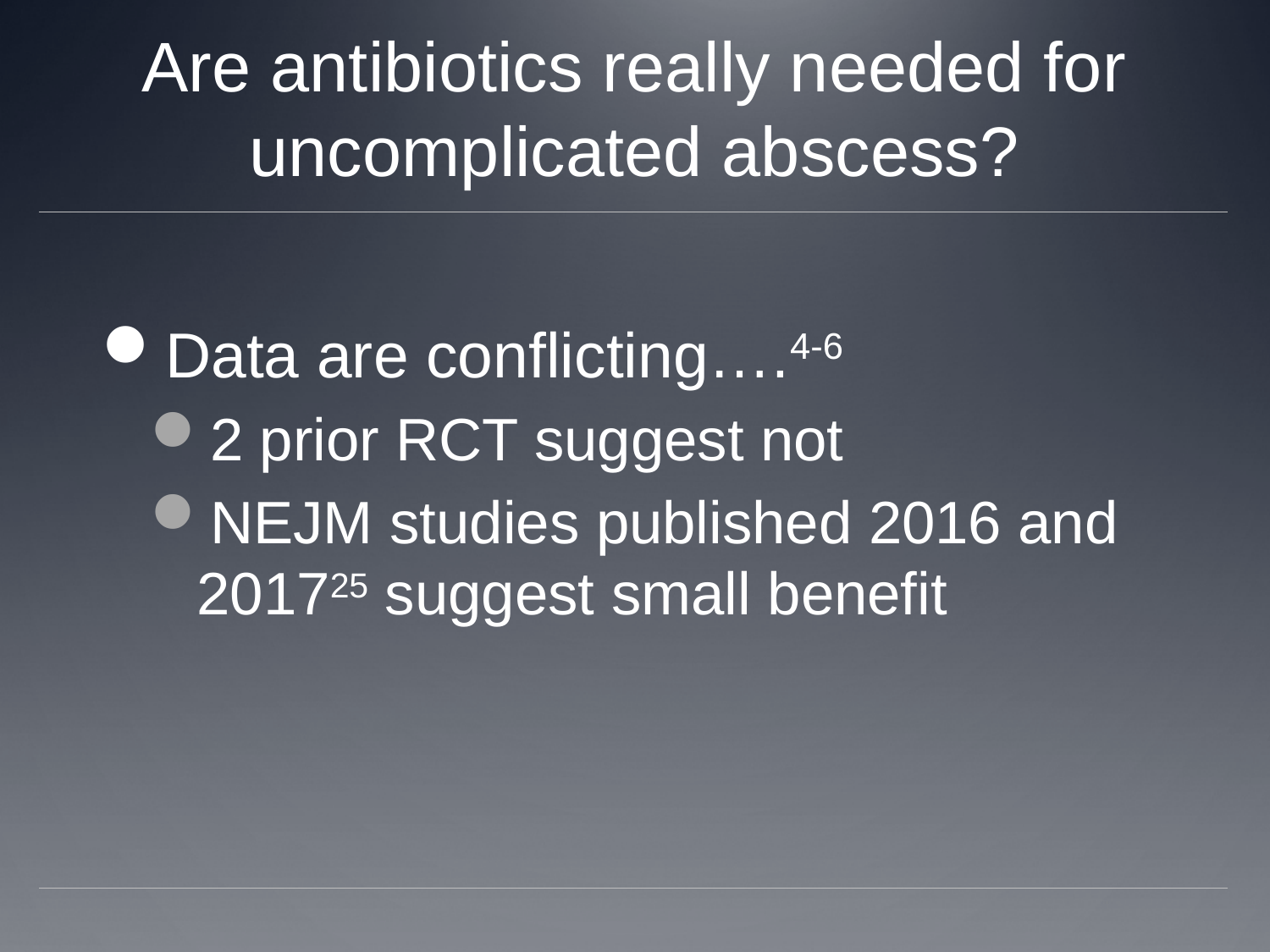

# Are antibiotics really needed for uncomplicated abscess?
Data are conflicting….4-6
2 prior RCT suggest not
NEJM studies published 2016 and 201725 suggest small benefit